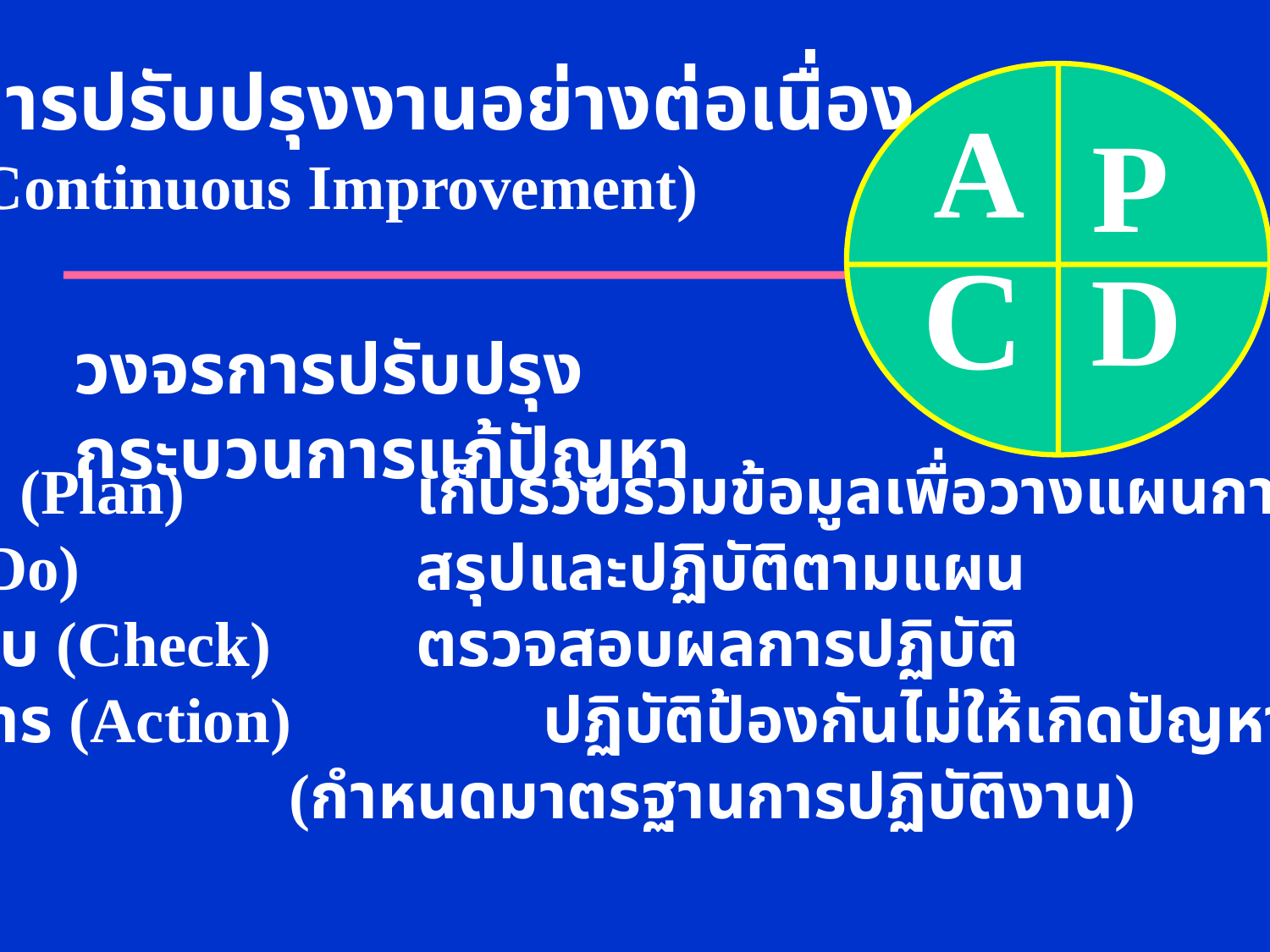

การปรับปรุงงานอย่างต่อเนื่อง
(Continuous Improvement)

A
P
C
D

วงจรการปรับปรุงกระบวนการแก้ปัญหา
วางแผน (Plan)	        เก็บรวบรวมข้อมูลเพื่อวางแผนการปรับปรุง
ปฏิบัติ (Do)		        สรุปและปฏิบัติตามแผน
ตรวจสอบ (Check)	        ตรวจสอบผลการปฏิบัติ
ดำเนินการ (Action)	        ปฏิบัติป้องกันไม่ให้เกิดปัญหาขึ้นอีก
			        (กำหนดมาตรฐานการปฏิบัติงาน)